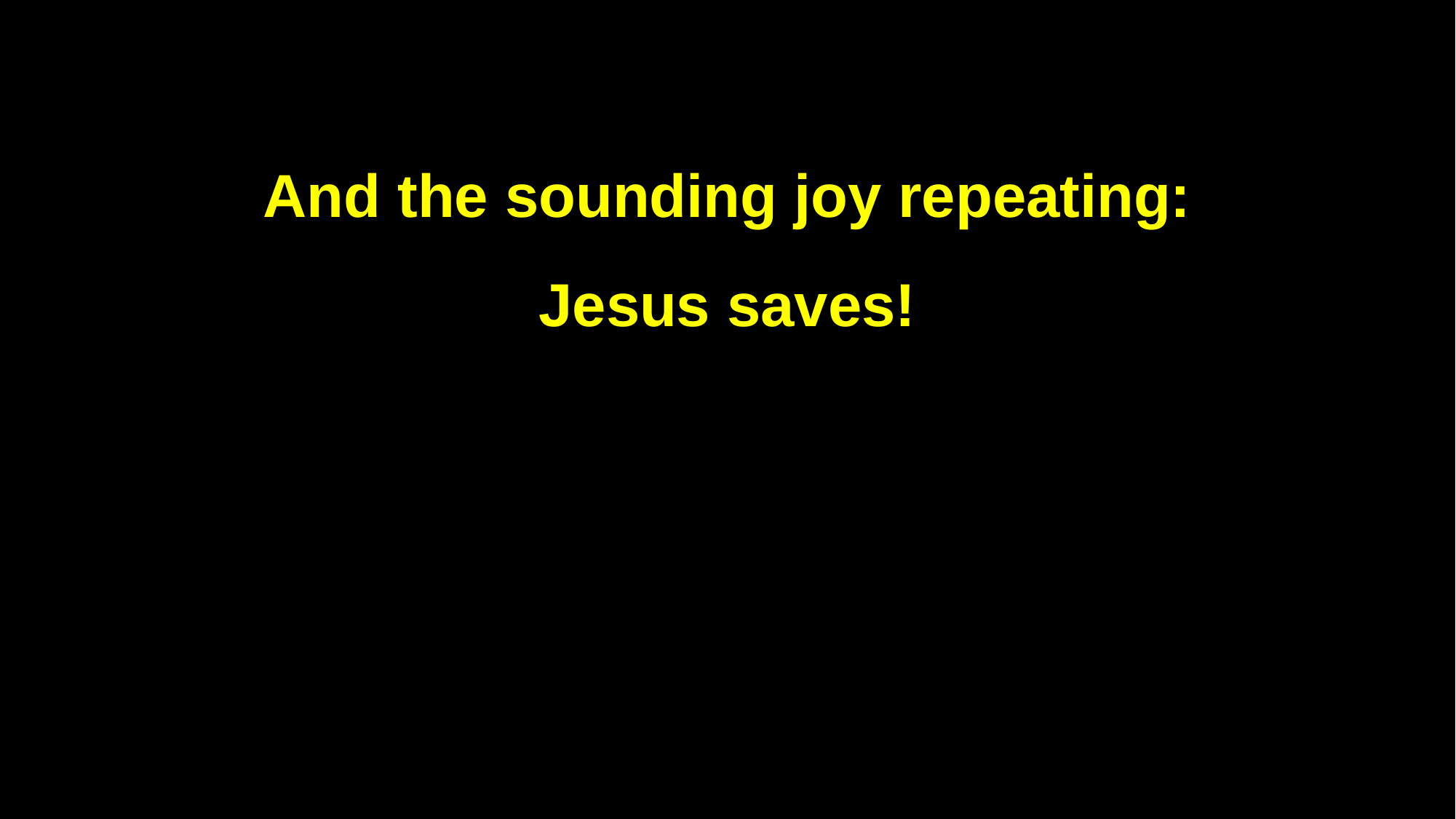

And the sounding joy repeating:
Jesus saves!